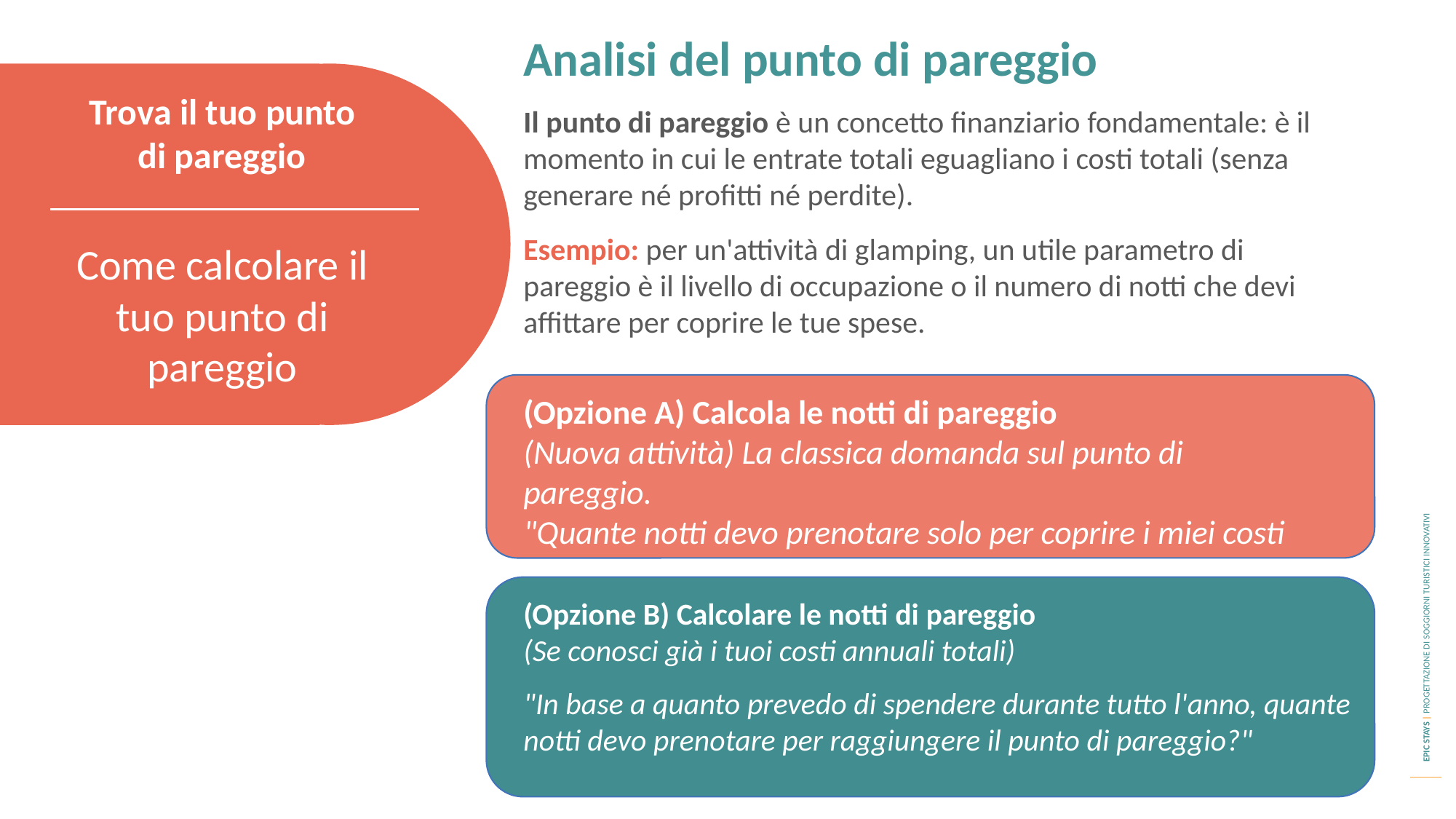

Analisi del punto di pareggio

Trova il tuo punto di pareggio
Il punto di pareggio è un concetto finanziario fondamentale: è il momento in cui le entrate totali eguagliano i costi totali (senza generare né profitti né perdite).
Esempio: per un'attività di glamping, un utile parametro di pareggio è il livello di occupazione o il numero di notti che devi affittare per coprire le tue spese.

Come calcolare il tuo punto di pareggio

(Opzione A) Calcola le notti di pareggio
(Nuova attività) La classica domanda sul punto di pareggio.
"Quante notti devo prenotare solo per coprire i miei costi fissi?"

(Opzione B) Calcolare le notti di pareggio
(Se conosci già i tuoi costi annuali totali)

"In base a quanto prevedo di spendere durante tutto l'anno, quante notti devo prenotare per raggiungere il punto di pareggio?"